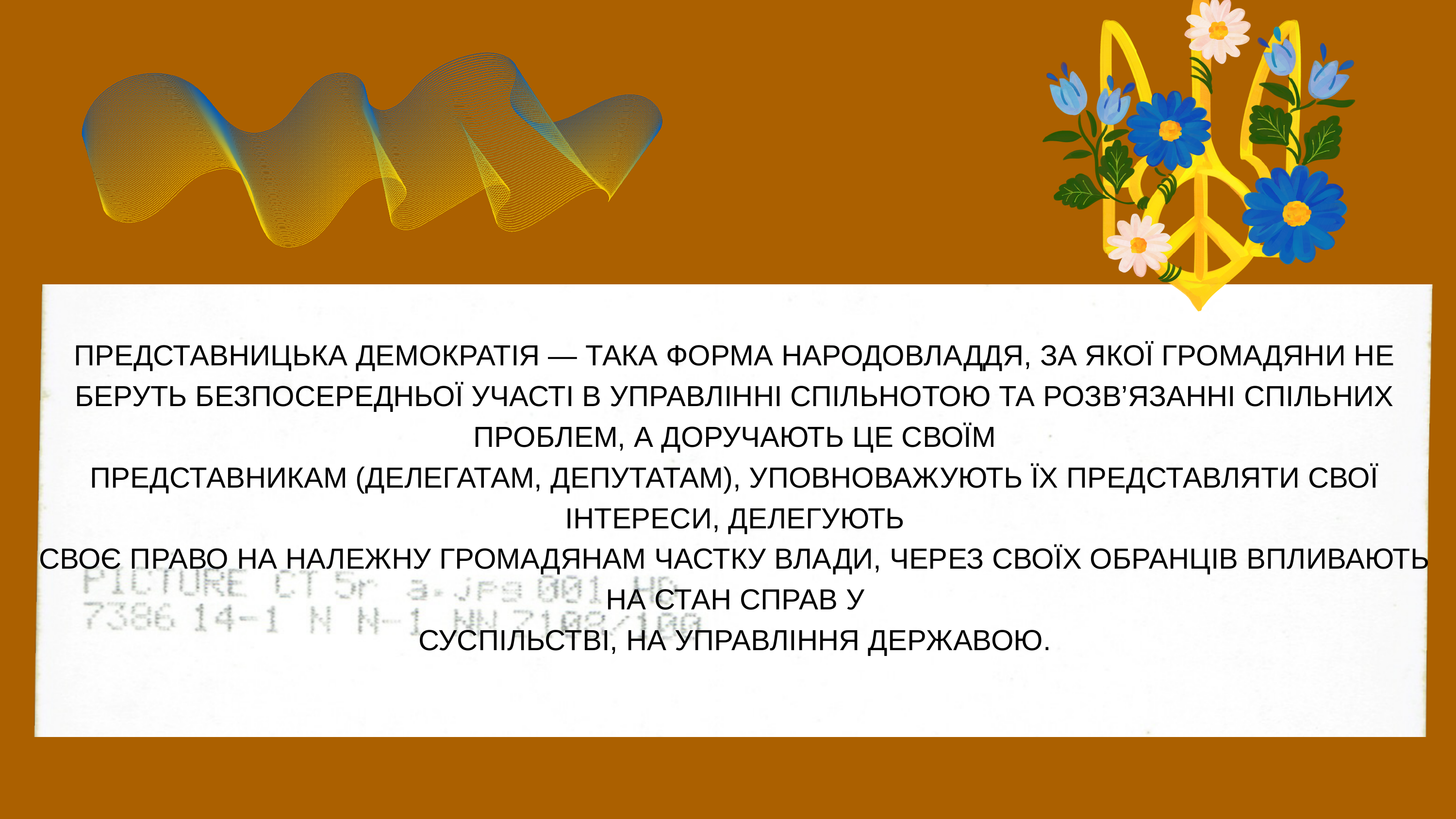

ПРЕДСТАВНИЦЬКА ДЕМОКРАТІЯ — ТАКА ФОРМА НАРОДОВЛАДДЯ, ЗА ЯКОЇ ГРОМАДЯНИ НЕ БЕРУТЬ БЕЗПОСЕРЕДНЬОЇ УЧАСТІ В УПРАВЛІННІ СПІЛЬНОТОЮ ТА РОЗВ’ЯЗАННІ СПІЛЬНИХ ПРОБЛЕМ, А ДОРУЧАЮТЬ ЦЕ СВОЇМ
ПРЕДСТАВНИКАМ (ДЕЛЕГАТАМ, ДЕПУТАТАМ), УПОВНОВАЖУЮТЬ ЇХ ПРЕДСТАВЛЯТИ СВОЇ ІНТЕРЕСИ, ДЕЛЕГУЮТЬ
СВОЄ ПРАВО НА НАЛЕЖНУ ГРОМАДЯНАМ ЧАСТКУ ВЛАДИ, ЧЕРЕЗ СВОЇХ ОБРАНЦІВ ВПЛИВАЮТЬ НА СТАН СПРАВ У
СУСПІЛЬСТВІ, НА УПРАВЛІННЯ ДЕРЖАВОЮ.